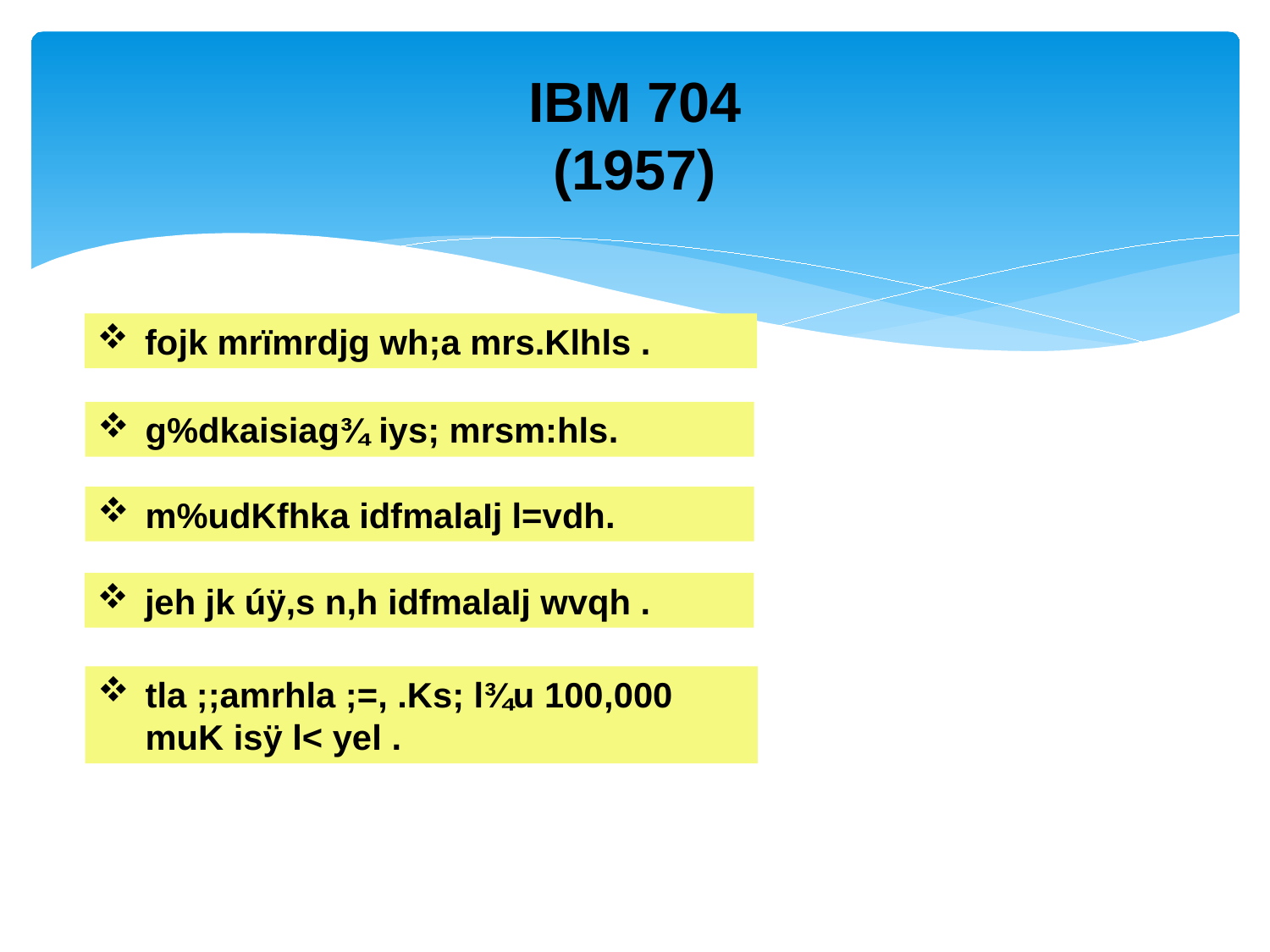

# IBM 704 (1957)
fojk mrïmrdjg wh;a mrs.Klhls .
g%dkaisiag¾ iys; mrsm:hls.
m%udKfhka idfmalaIj l=vdh.
jeh jk úÿ,s n,h idfmalaIj wvqh .
tla ;;amrhla ;=, .Ks; l¾u 100,000 muK isÿ l< yel .